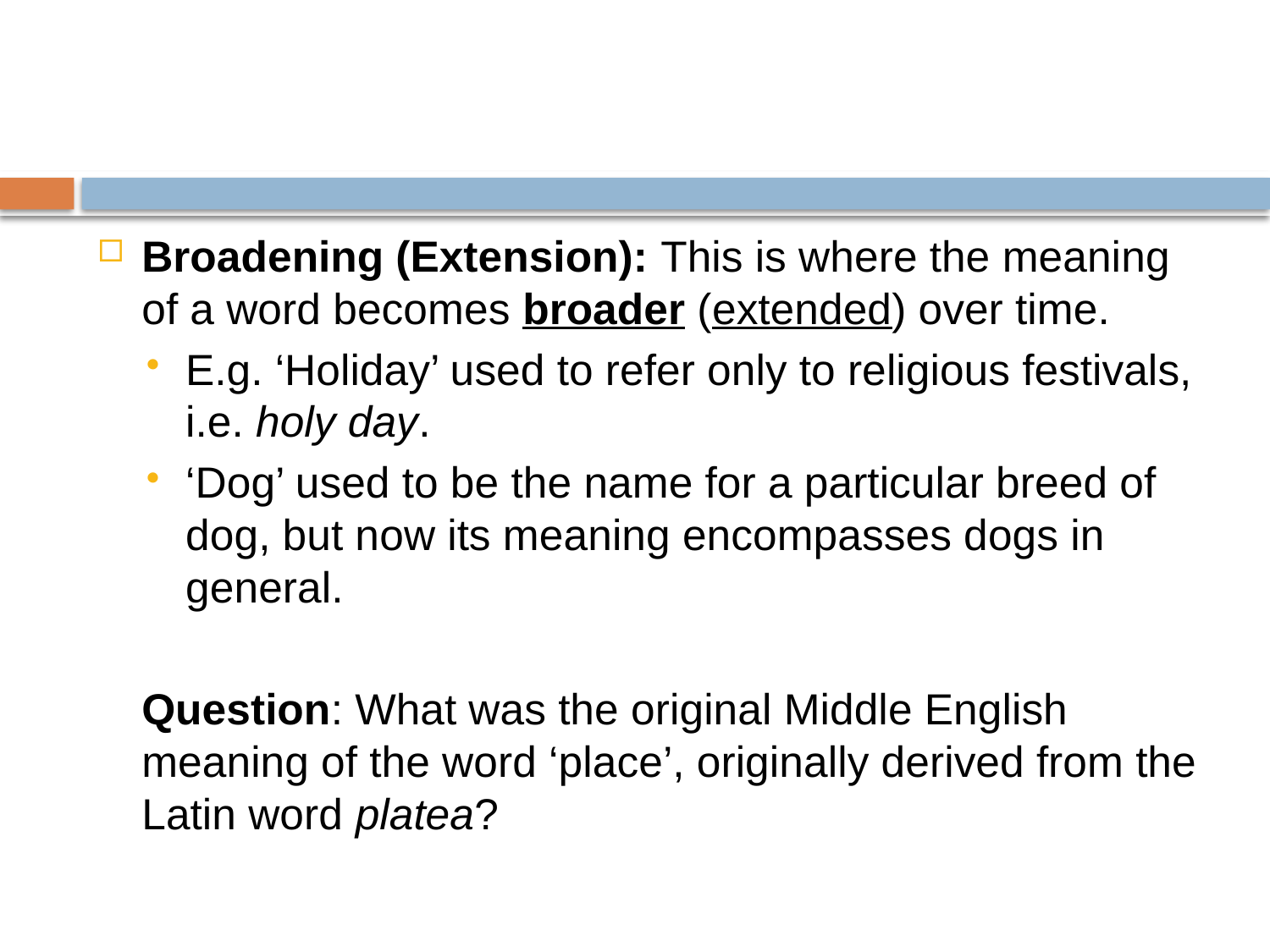

Broadening (Extension): This is where the meaning of a word becomes broader (extended) over time.
E.g. ‘Holiday’ used to refer only to religious festivals, i.e. holy day.
‘Dog’ used to be the name for a particular breed of dog, but now its meaning encompasses dogs in general.

	Question: What was the original Middle English meaning of the word ‘place’, originally derived from the Latin word platea?